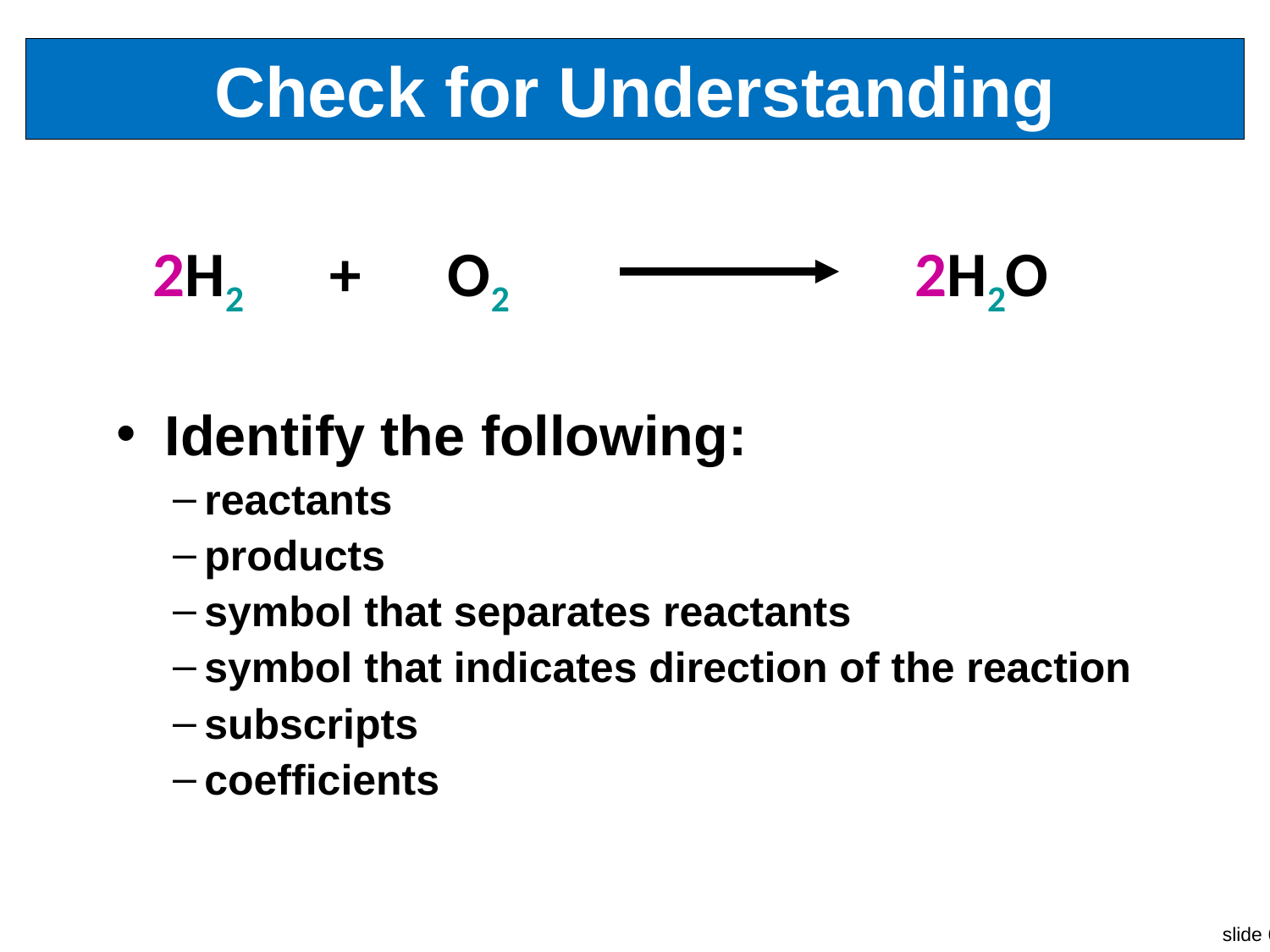

# Check for Understanding
2H2      +      O2   			2H2O

Identify the following:
reactants
products
symbol that separates reactants
symbol that indicates direction of the reaction
subscripts
coefficients